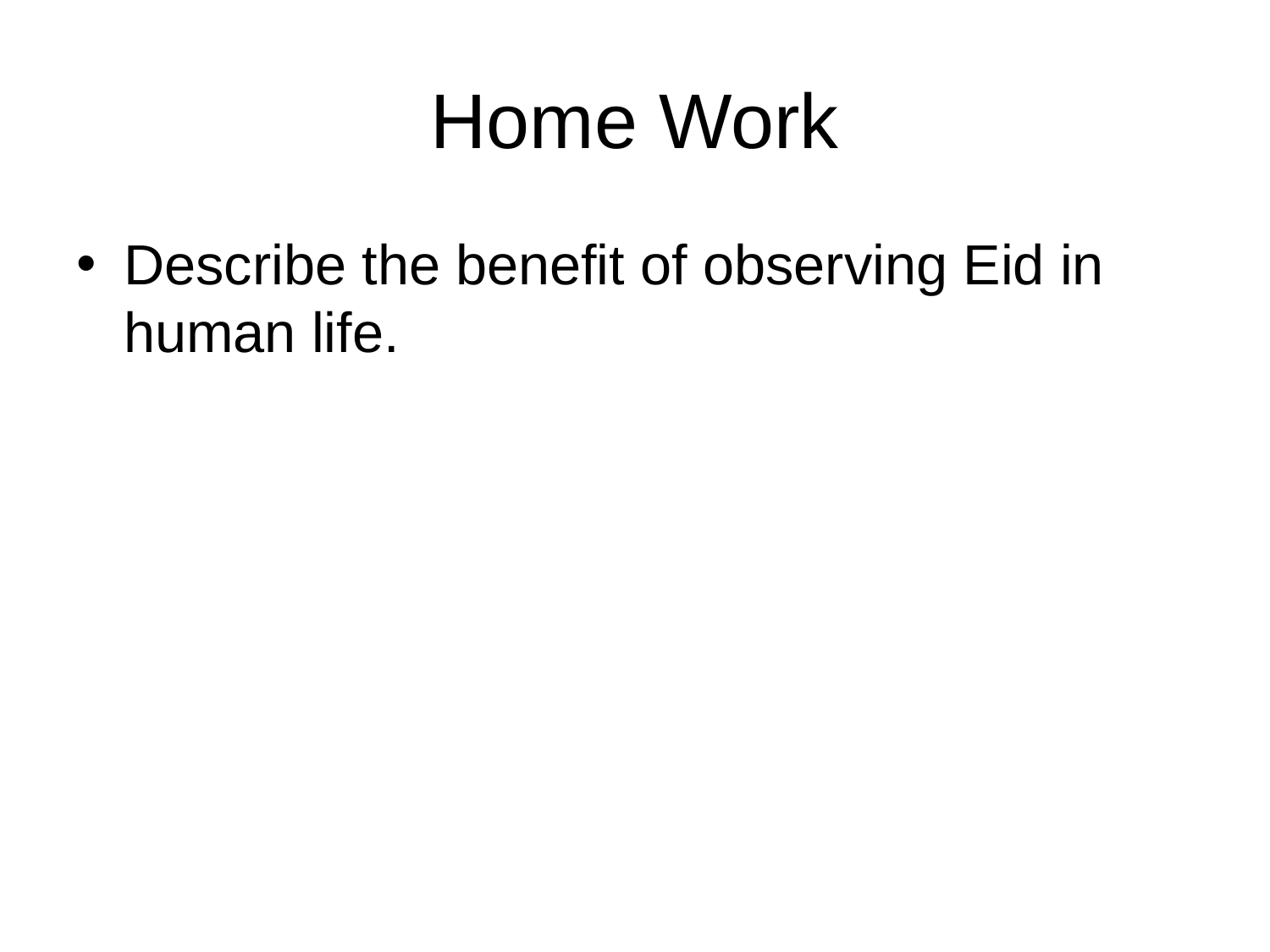

# Home Work
Describe the benefit of observing Eid in human life.